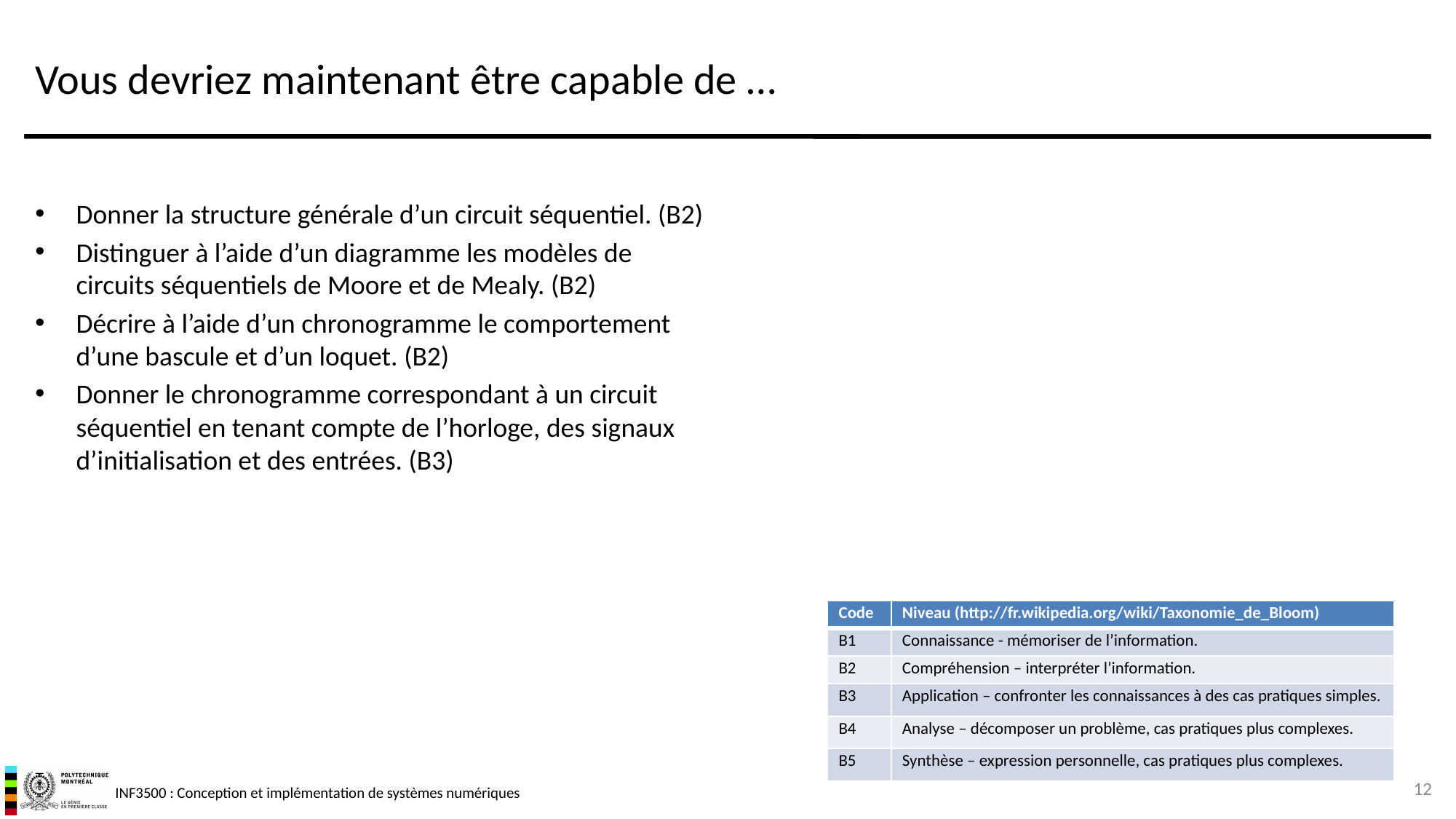

# Vous devriez maintenant être capable de …
Donner la structure générale d’un circuit séquentiel. (B2)
Distinguer à l’aide d’un diagramme les modèles de circuits séquentiels de Moore et de Mealy. (B2)
Décrire à l’aide d’un chronogramme le comportement d’une bascule et d’un loquet. (B2)
Donner le chronogramme correspondant à un circuit séquentiel en tenant compte de l’horloge, des signaux d’initialisation et des entrées. (B3)
| Code | Niveau (http://fr.wikipedia.org/wiki/Taxonomie\_de\_Bloom) |
| --- | --- |
| B1 | Connaissance - mémoriser de l’information. |
| B2 | Compréhension – interpréter l’information. |
| B3 | Application – confronter les connaissances à des cas pratiques simples. |
| B4 | Analyse – décomposer un problème, cas pratiques plus complexes. |
| B5 | Synthèse – expression personnelle, cas pratiques plus complexes. |
12